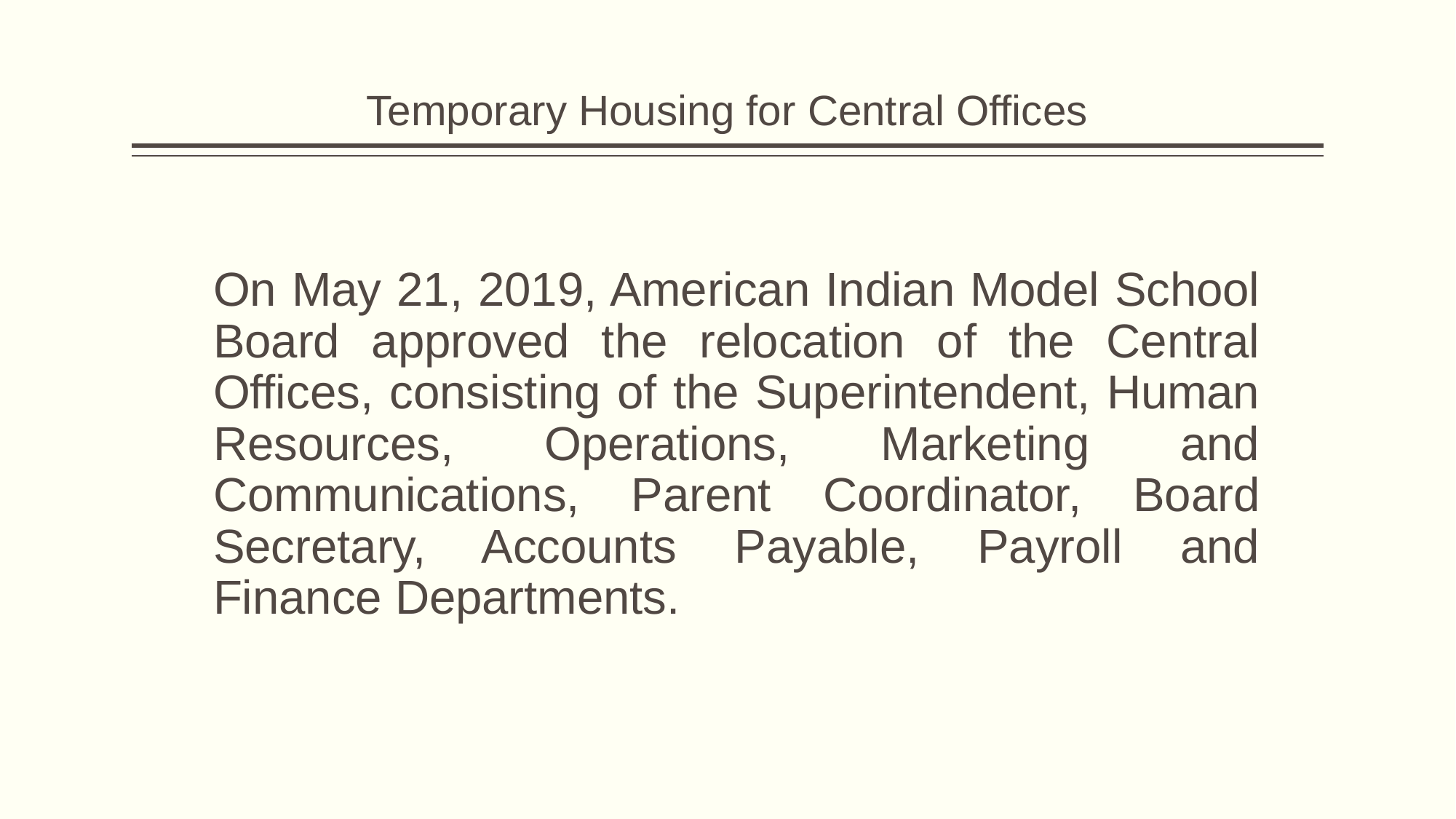

# Temporary Housing for Central Offices
On May 21, 2019, American Indian Model School Board approved the relocation of the Central Offices, consisting of the Superintendent, Human Resources, Operations, Marketing and Communications, Parent Coordinator, Board Secretary, Accounts Payable, Payroll and Finance Departments.